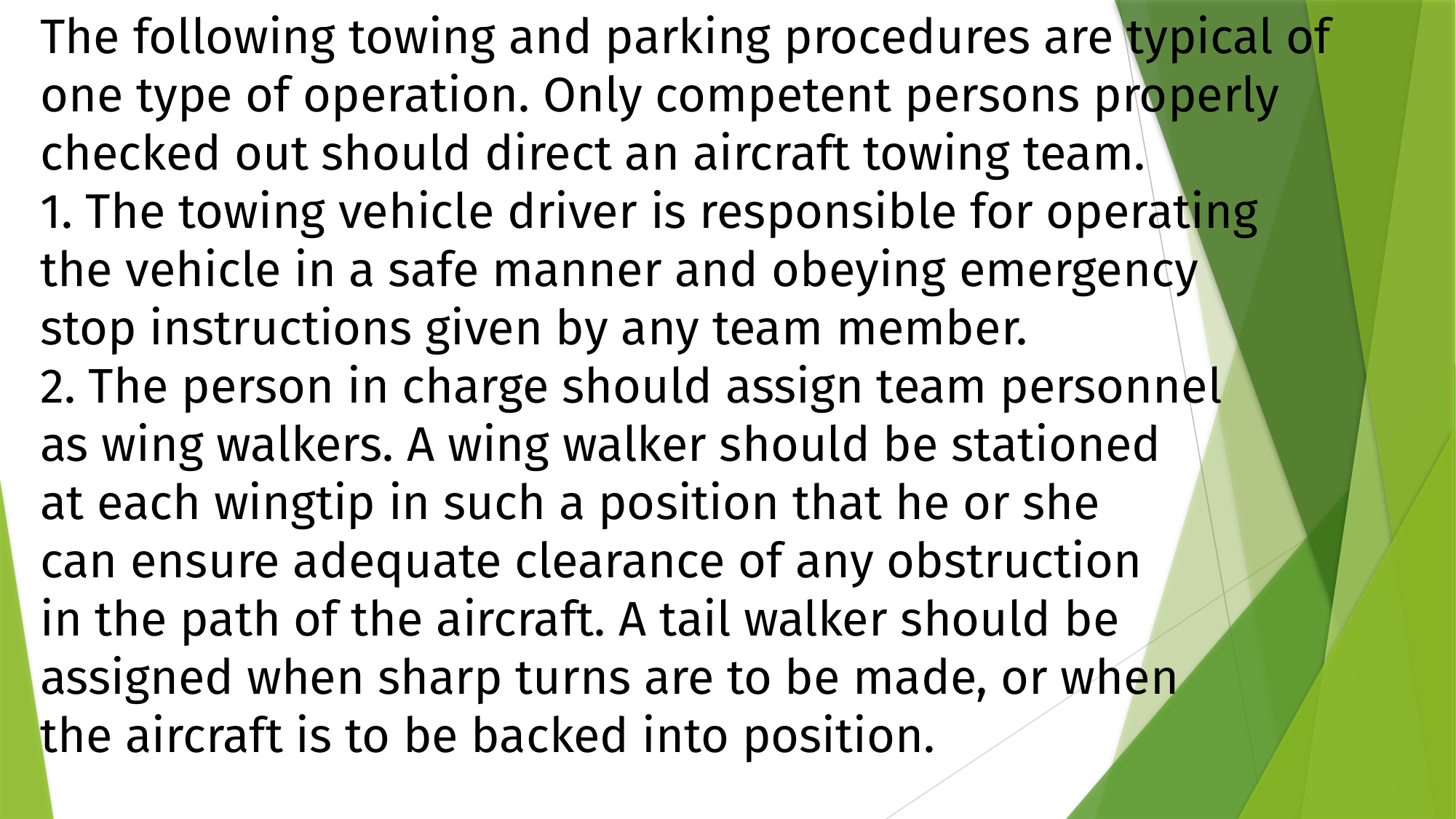

The following towing and parking procedures are typical of one type of operation. Only competent persons properly checked out should direct an aircraft towing team.
1. The towing vehicle driver is responsible for operating
the vehicle in a safe manner and obeying emergency
stop instructions given by any team member.
2. The person in charge should assign team personnel
as wing walkers. A wing walker should be stationed
at each wingtip in such a position that he or she
can ensure adequate clearance of any obstruction
in the path of the aircraft. A tail walker should be
assigned when sharp turns are to be made, or when
the aircraft is to be backed into position.